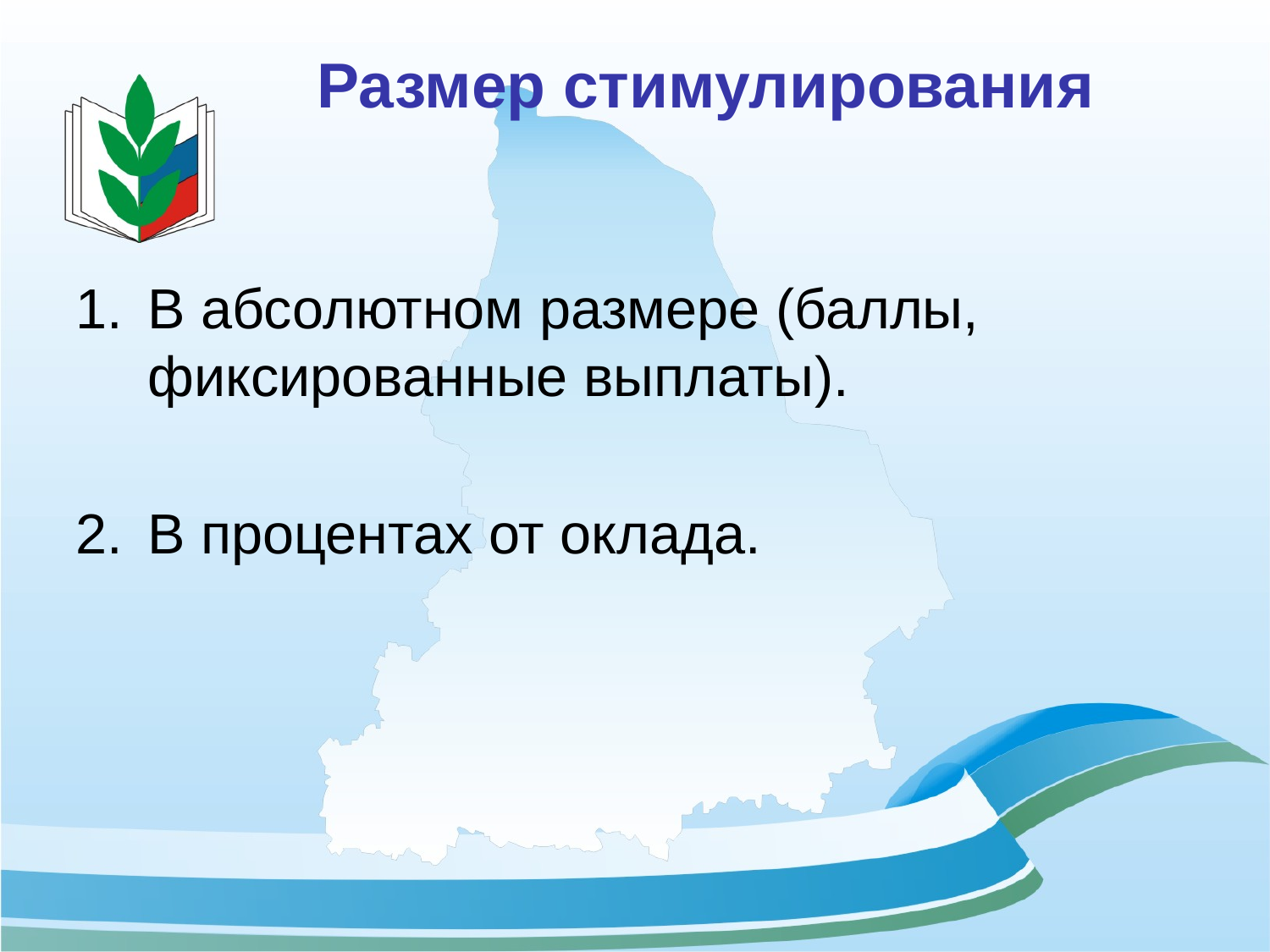

# Размер стимулирования
В абсолютном размере (баллы, фиксированные выплаты).

В процентах от оклада.